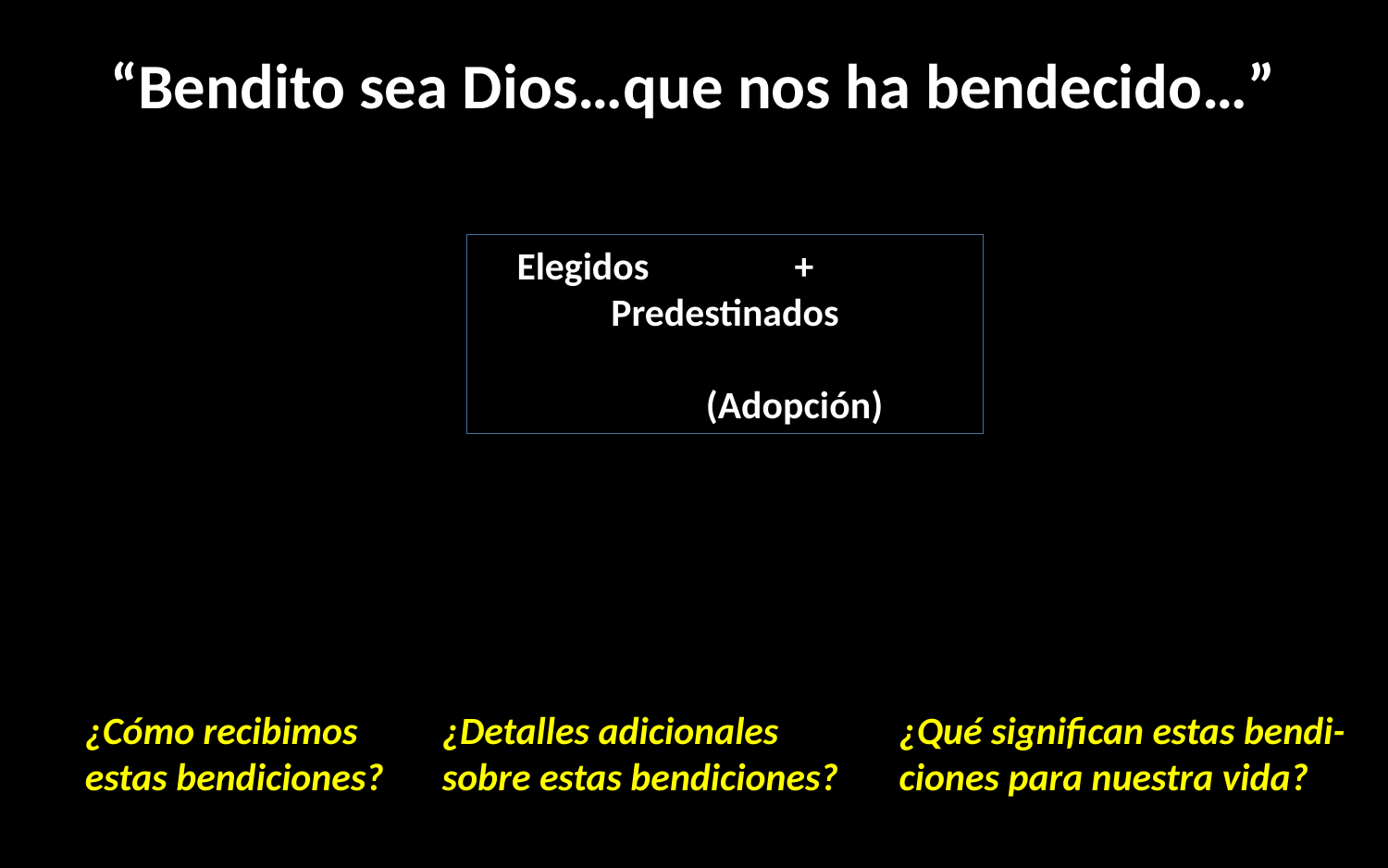

# “Bendito sea Dios…que nos ha bendecido…”
Elegidos 	+ 	Predestinados
				(Adopción)
¿Cómo recibimos estas bendiciones?
¿Detalles adicionales sobre estas bendiciones?
¿Qué significan estas bendi-ciones para nuestra vida?